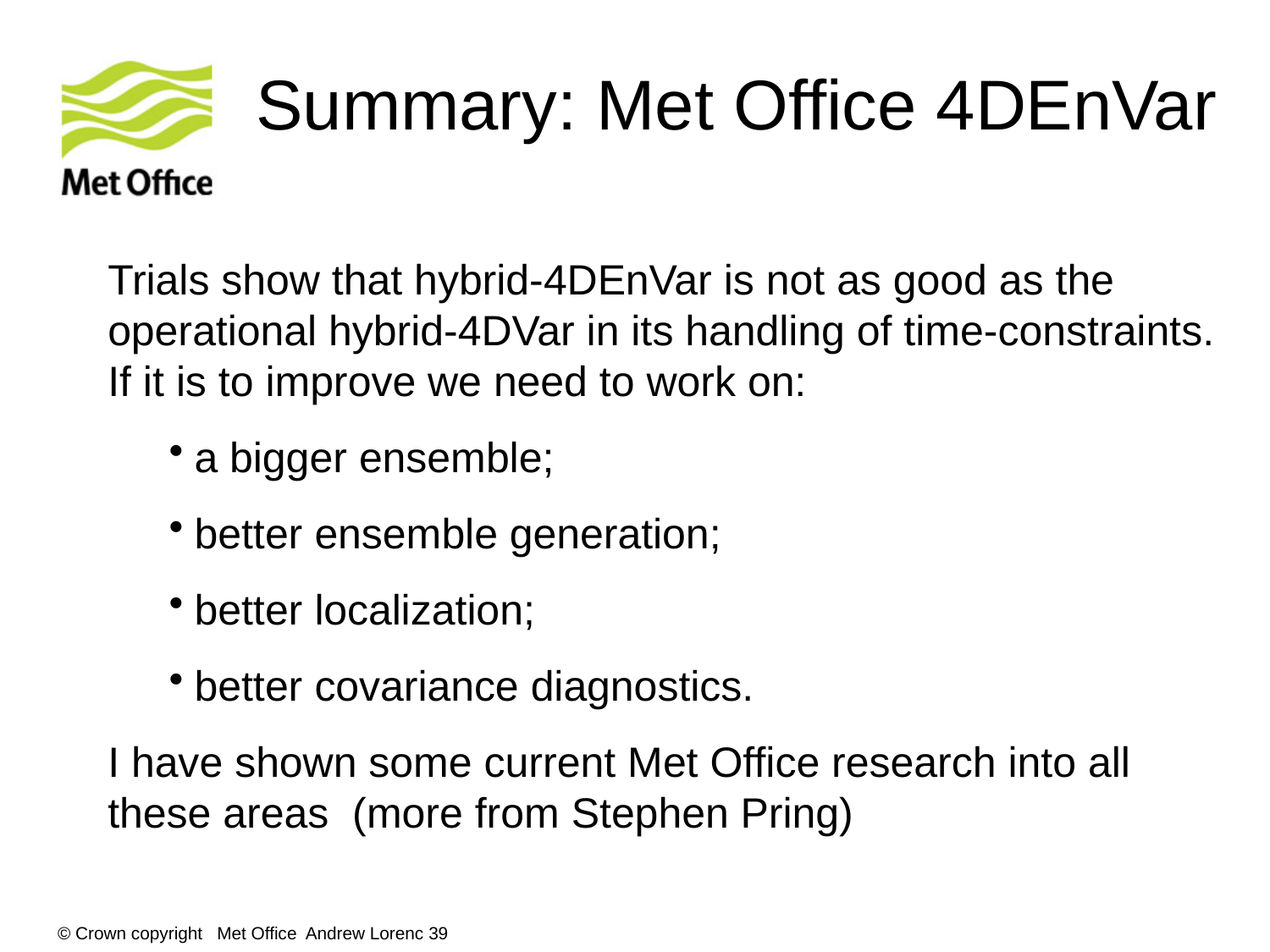

# Summary: Met Office 4DEnVar
Trials show that hybrid-4DEnVar is not as good as the operational hybrid-4DVar in its handling of time-constraints. If it is to improve we need to work on:
a bigger ensemble;
better ensemble generation;
better localization;
better covariance diagnostics.
I have shown some current Met Office research into all these areas  (more from Stephen Pring)
© Crown copyright   Met Office  Andrew Lorenc 39